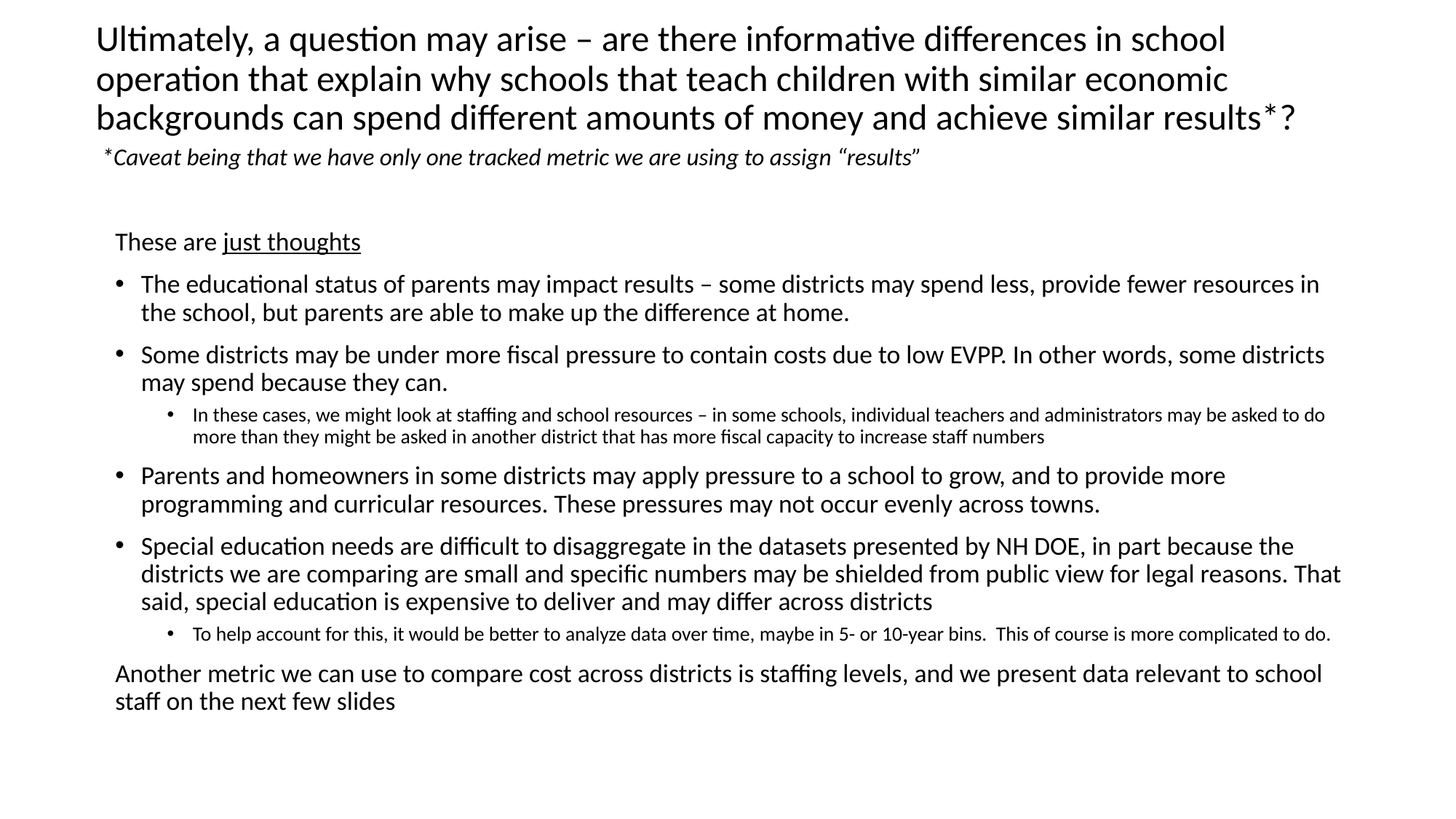

# Ultimately, a question may arise – are there informative differences in school operation that explain why schools that teach children with similar economic backgrounds can spend different amounts of money and achieve similar results*?
*Caveat being that we have only one tracked metric we are using to assign “results”
These are just thoughts
The educational status of parents may impact results – some districts may spend less, provide fewer resources in the school, but parents are able to make up the difference at home.
Some districts may be under more fiscal pressure to contain costs due to low EVPP. In other words, some districts may spend because they can.
In these cases, we might look at staffing and school resources – in some schools, individual teachers and administrators may be asked to do more than they might be asked in another district that has more fiscal capacity to increase staff numbers
Parents and homeowners in some districts may apply pressure to a school to grow, and to provide more programming and curricular resources. These pressures may not occur evenly across towns.
Special education needs are difficult to disaggregate in the datasets presented by NH DOE, in part because the districts we are comparing are small and specific numbers may be shielded from public view for legal reasons. That said, special education is expensive to deliver and may differ across districts
To help account for this, it would be better to analyze data over time, maybe in 5- or 10-year bins.  This of course is more complicated to do.
Another metric we can use to compare cost across districts is staffing levels, and we present data relevant to school staff on the next few slides